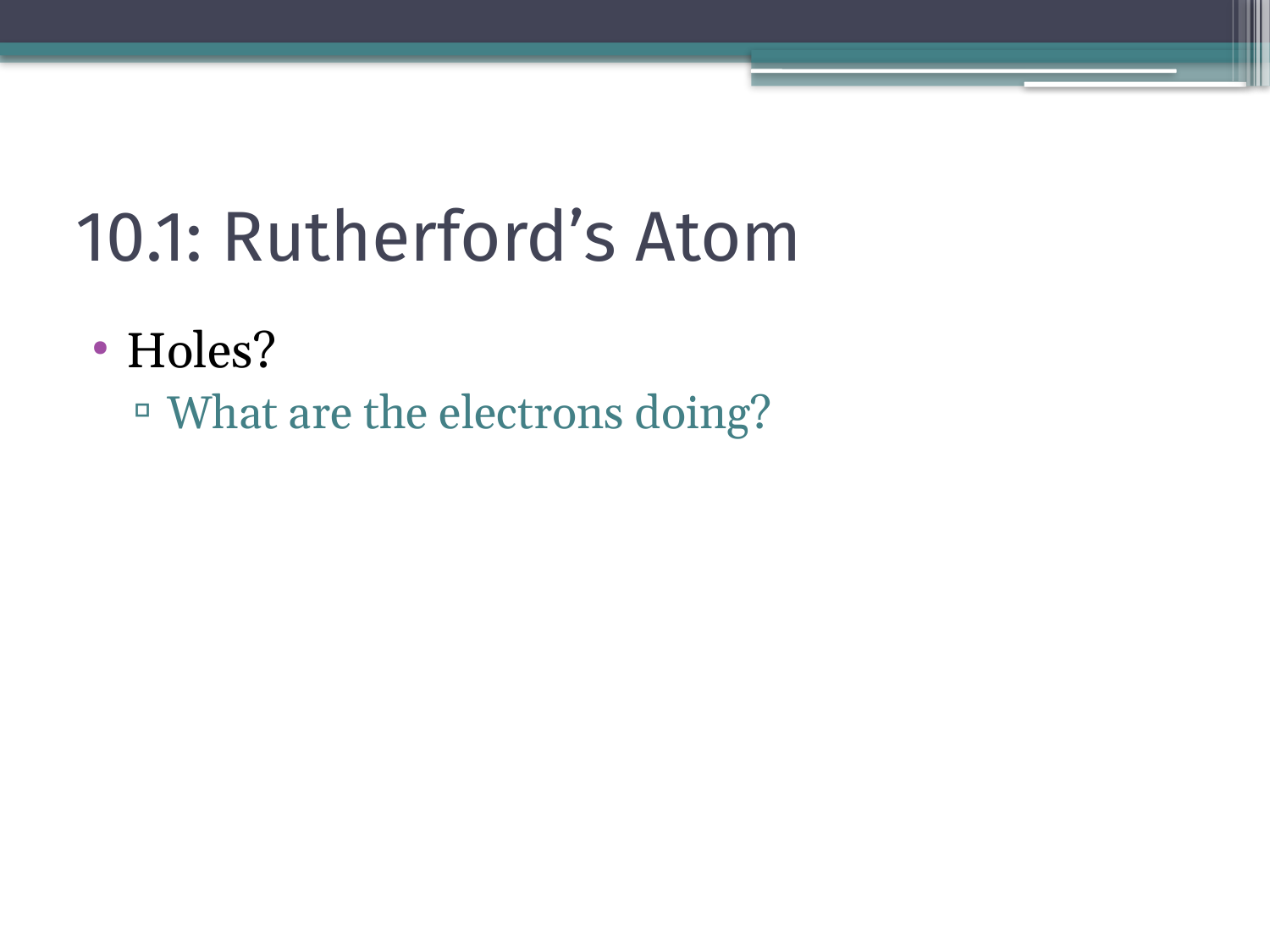

# 10.1: Rutherford’s Atom
Holes?
What are the electrons doing?